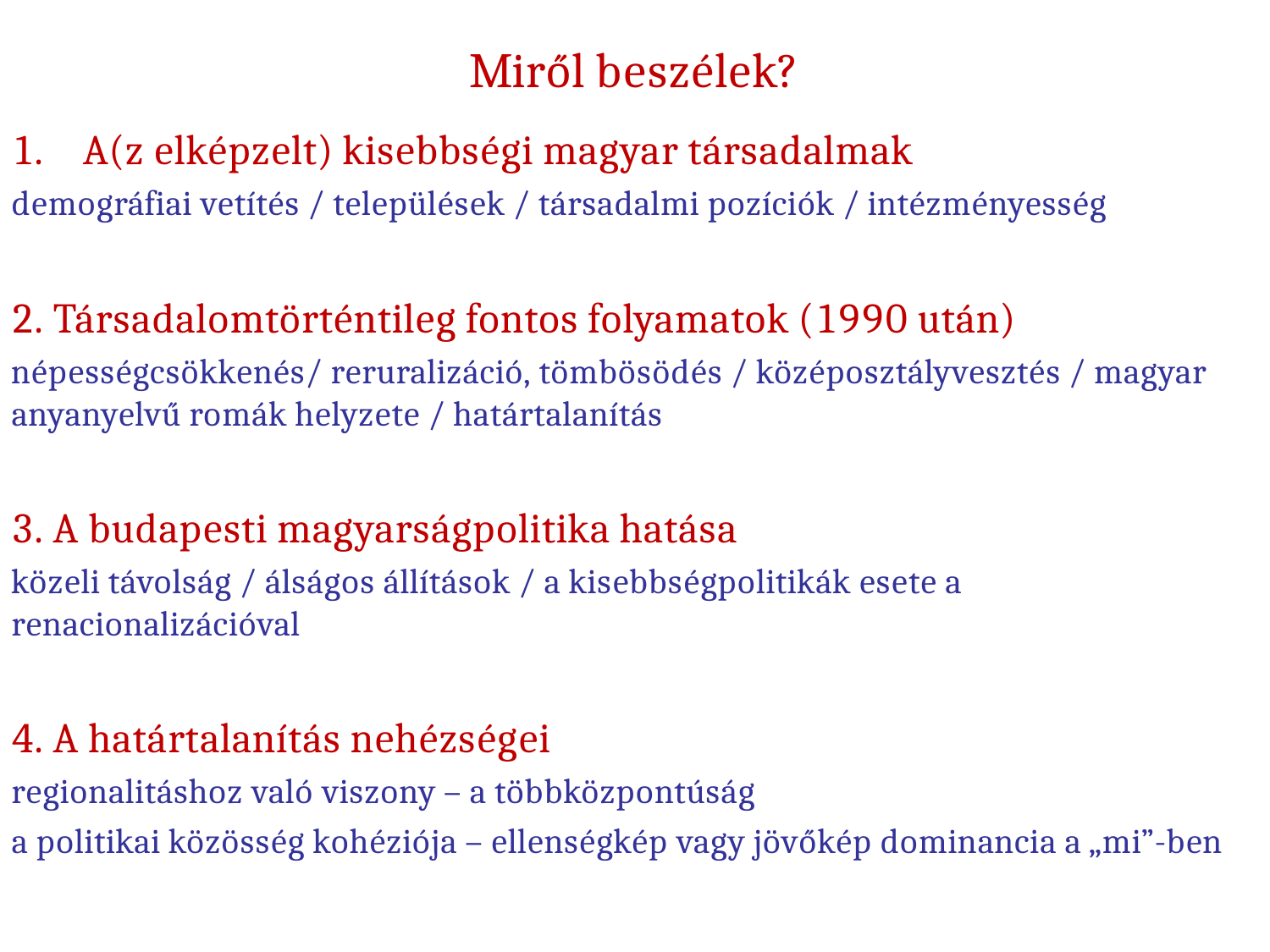

# Miről beszélek?
A(z elképzelt) kisebbségi magyar társadalmak
demográfiai vetítés / települések / társadalmi pozíciók / intézményesség

2. Társadalomtörténtileg fontos folyamatok (1990 után)
népességcsökkenés/ reruralizáció, tömbösödés / középosztályvesztés / magyar anyanyelvű romák helyzete / határtalanítás

3. A budapesti magyarságpolitika hatása
közeli távolság / álságos állítások / a kisebbségpolitikák esete a renacionalizációval

4. A határtalanítás nehézségei
regionalitáshoz való viszony – a többközpontúság
a politikai közösség kohéziója – ellenségkép vagy jövőkép dominancia a „mi”-ben